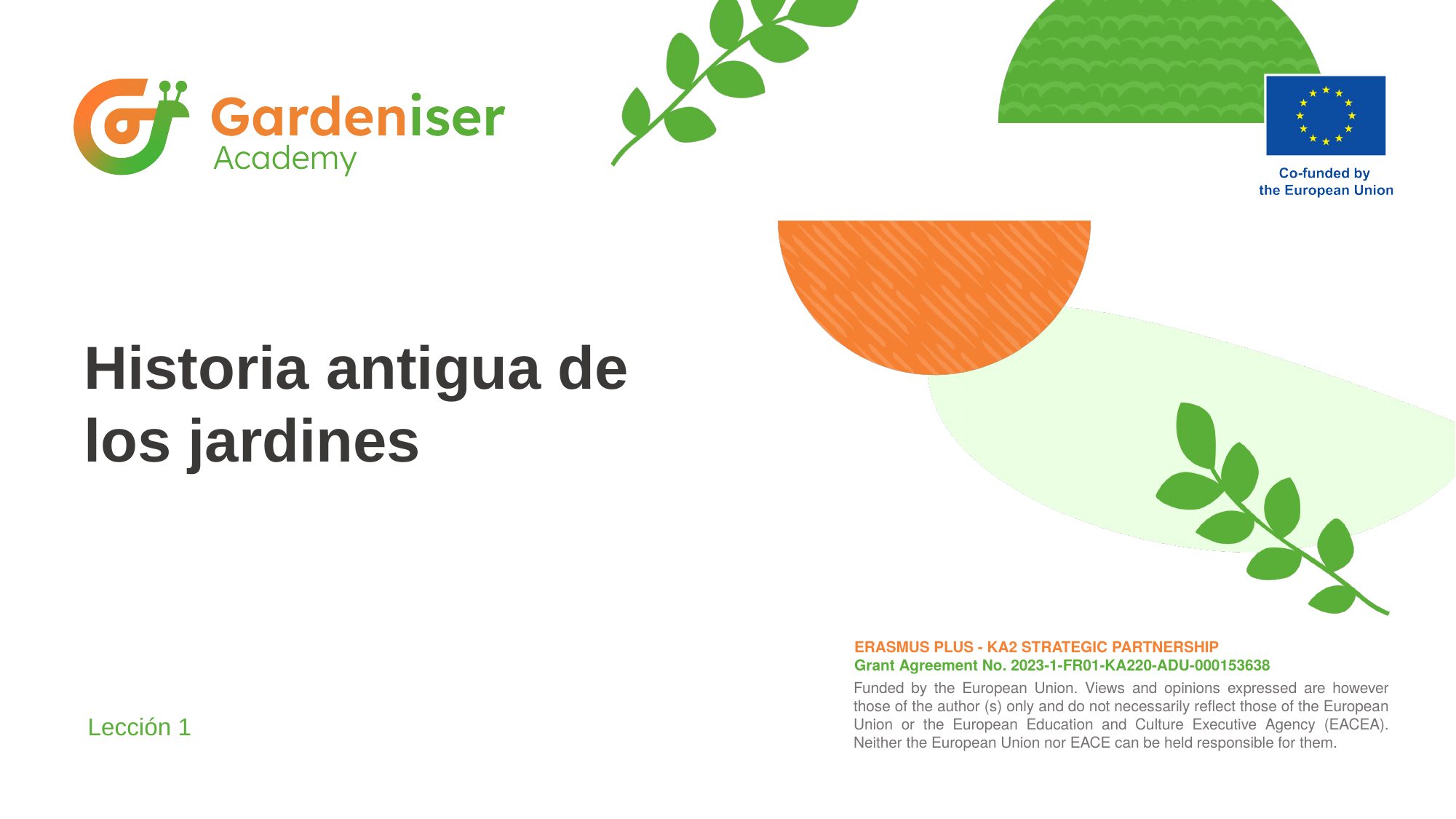

# Historia antigua de los jardines
Lección 1